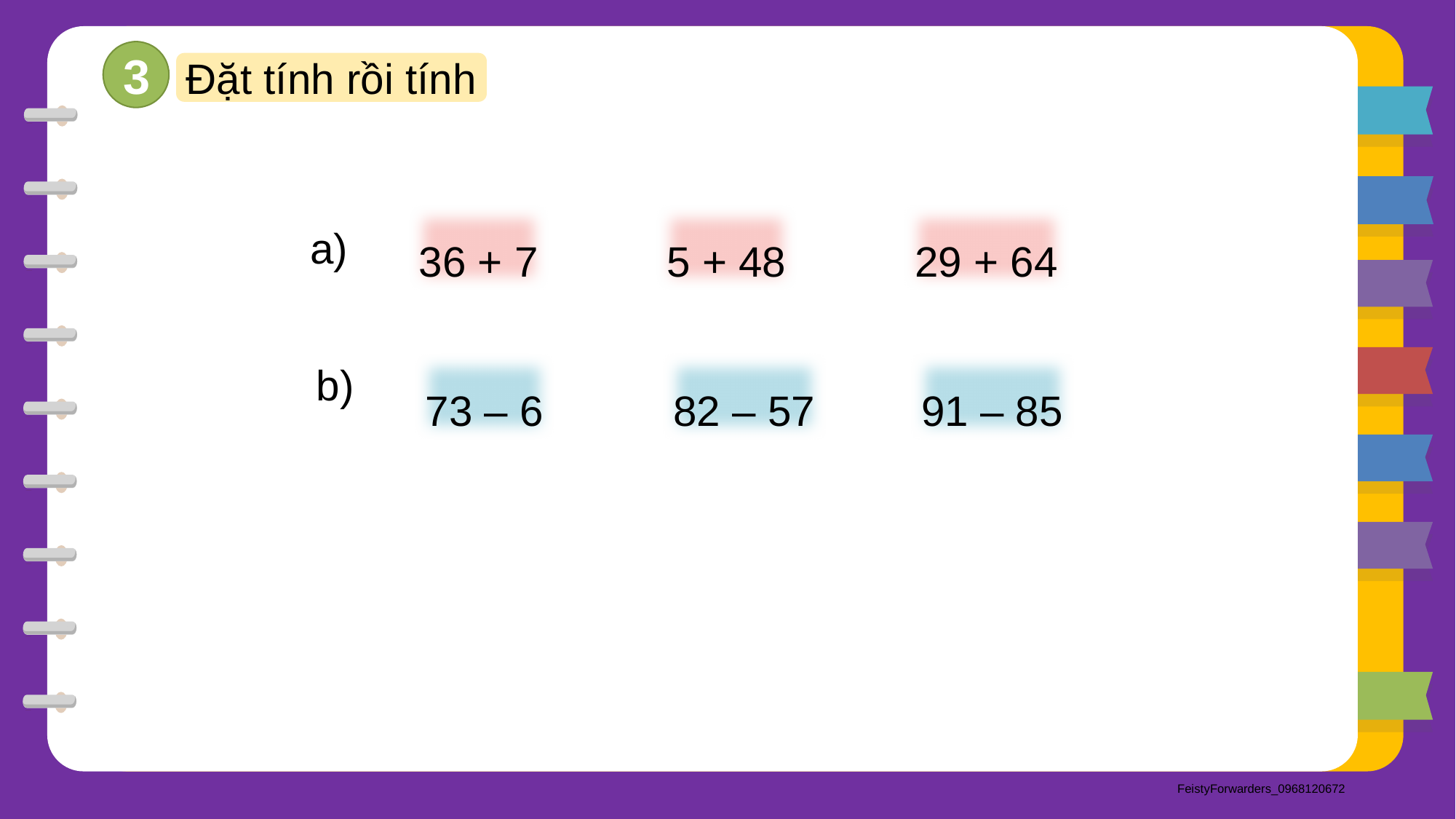

3
Đặt tính rồi tính

29 + 64
5 + 48
36 + 7
a)
b)
91 – 85
82 – 57
73 – 6